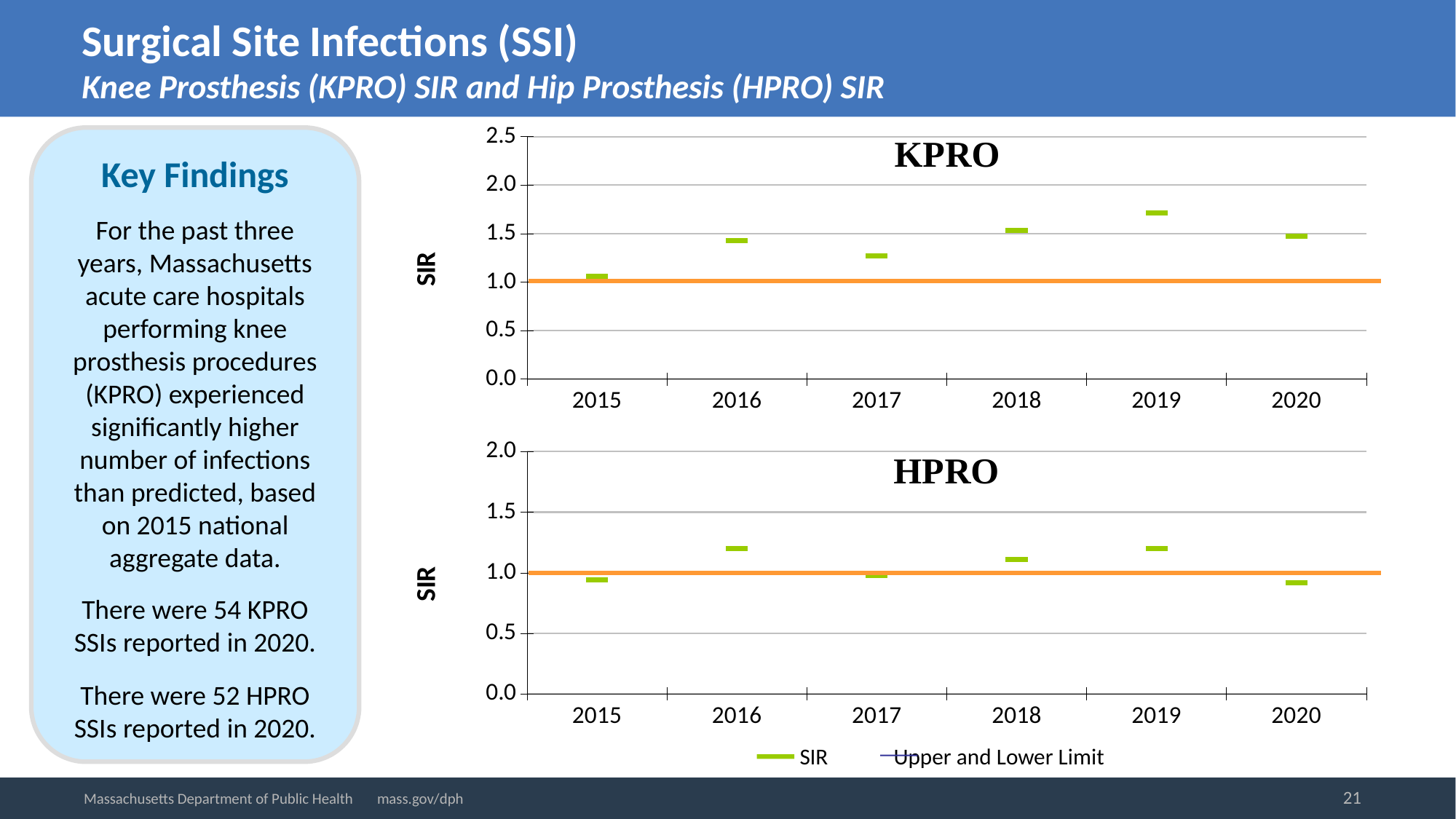

# Surgical Site Infections (SSI) Knee Prosthesis (KPRO) SIR and Hip Prosthesis (HPRO) SIR

### Chart

| Category | CI_HI | CI_LO | SIR |
|---|---|---|---|
| 2015 | 1.38 | 0.8 | 1.06 |
| 2016 | 1.77 | 1.14 | 1.43 |
| 2017 | 1.6 | 1.0 | 1.27 |
| 2018 | 1.9 | 1.22 | 1.53 |
| 2019 | 2.11 | 1.37 | 1.71 |
| 2020 | 1.9 | 1.11 | 1.47 |
Key Findings

For the past three years, Massachusetts acute care hospitals performing knee prosthesis procedures (KPRO) experienced significantly higher number of infections than predicted, based on 2015 national aggregate data.

There were 54 KPRO SSIs reported in 2020.

There were 52 HPRO SSIs reported in 2020.

### Chart

| Category | CI_HI | CI_LO | SIR |
|---|---|---|---|
| 2015 | 1.19 | 0.72 | 0.94 |
| 2016 | 1.48 | 0.96 | 1.2 |
| 2017 | 1.23 | 0.78 | 0.98 |
| 2018 | 1.38 | 0.89 | 1.11 |
| 2019 | 1.48 | 0.96 | 1.2 |
| 2020 | 1.19 | 0.69 | 0.92 |
           SIR	        Upper and Lower Limit

21
Massachusetts Department of Public Health       mass.gov/dph